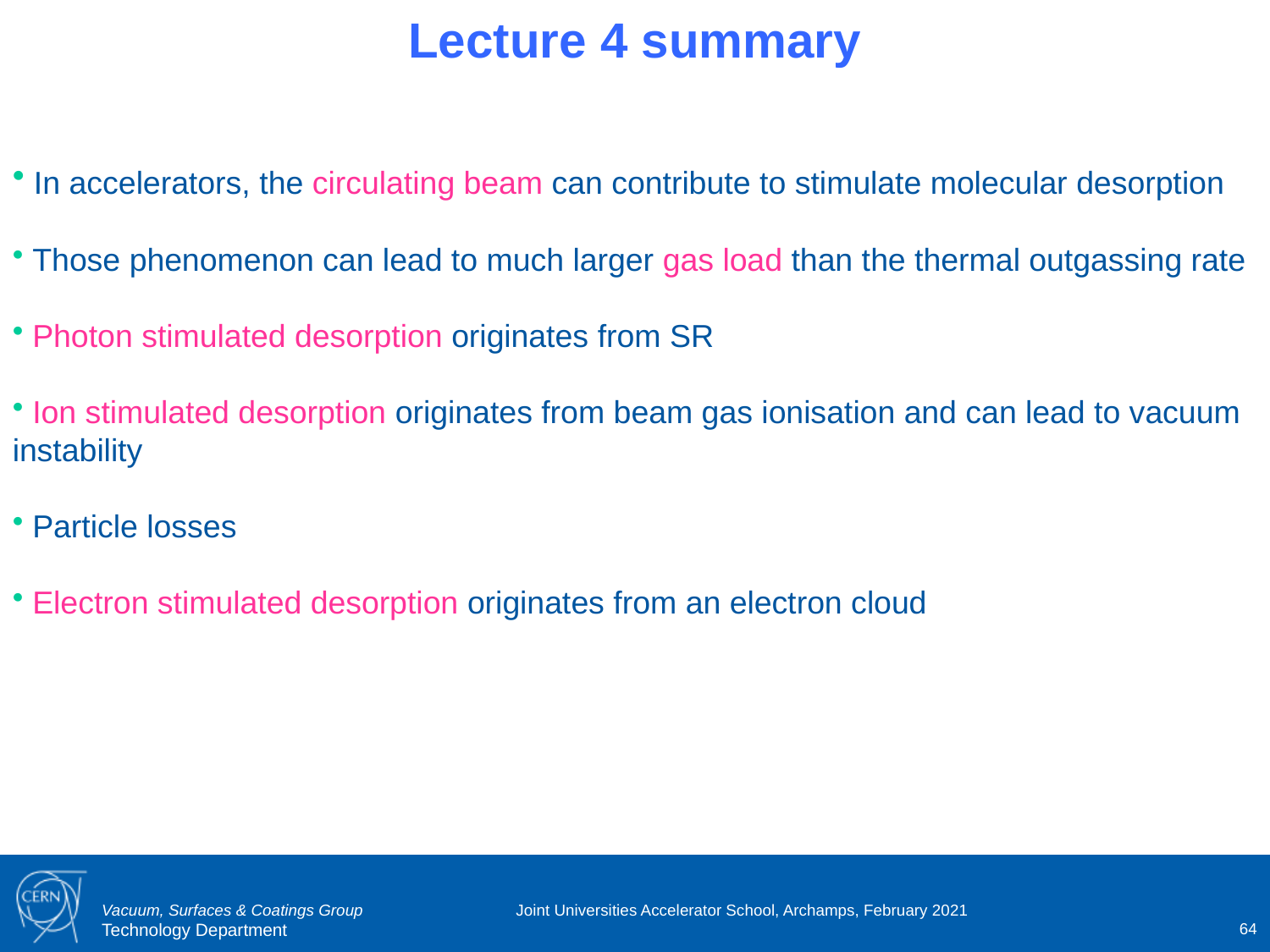

# Lecture 4 summary
 In accelerators, the circulating beam can contribute to stimulate molecular desorption

 Those phenomenon can lead to much larger gas load than the thermal outgassing rate

 Photon stimulated desorption originates from SR

 Ion stimulated desorption originates from beam gas ionisation and can lead to vacuum instability

 Particle losses

 Electron stimulated desorption originates from an electron cloud
Joint Universities Accelerator School, Archamps, February 2021
64